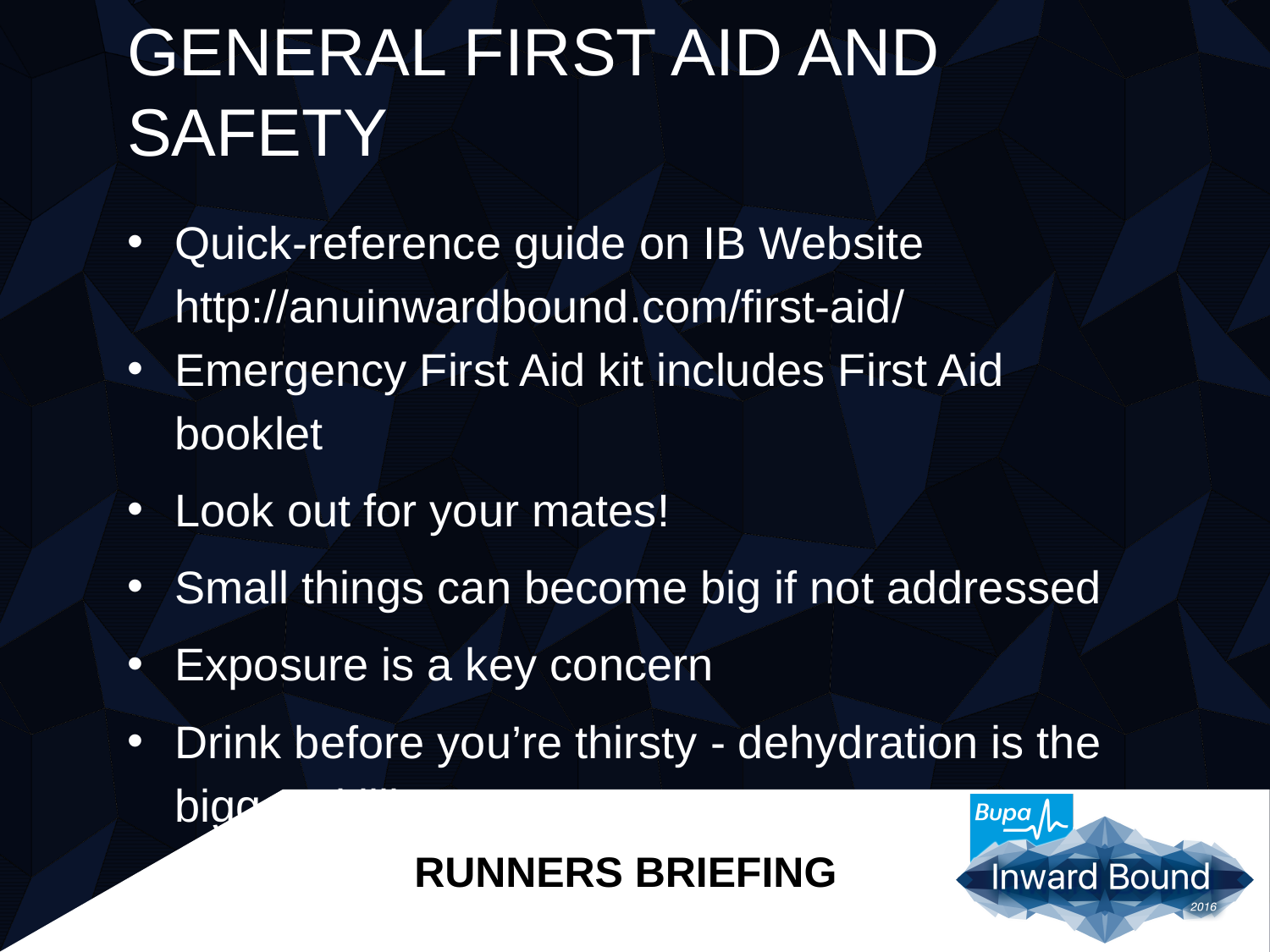

# General First aid and safety

Quick-reference guide on IB Website http://anuinwardbound.com/first-aid/
Emergency First Aid kit includes First Aid booklet
Look out for your mates!
Small things can become big if not addressed
Exposure is a key concern
Drink before you’re thirsty - dehydration is the biggest killjoy